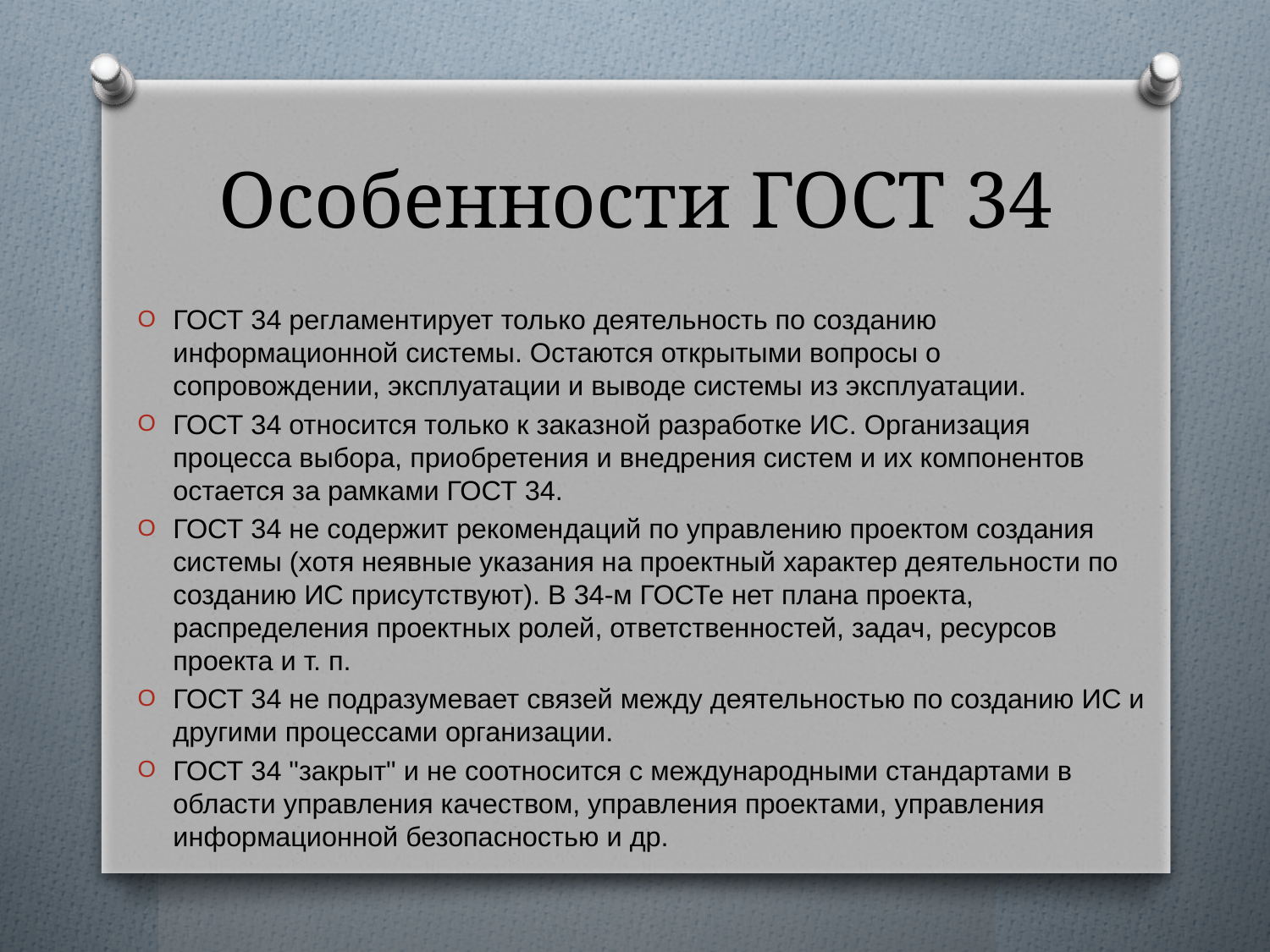

# Особенности ГОСТ 34
ГОСТ 34 регламентирует только деятельность по созданию информационной системы. Остаются открытыми вопросы о сопровождении, эксплуатации и выводе системы из эксплуатации.
ГОСТ 34 относится только к заказной разработке ИС. Организация процесса выбора, приобретения и внедрения систем и их компонентов остается за рамками ГОСТ 34.
ГОСТ 34 не содержит рекомендаций по управлению проектом создания системы (хотя неявные указания на проектный характер деятельности по созданию ИС присутствуют). В 34-м ГОСТе нет плана проекта, распределения проектных ролей, ответственностей, задач, ресурсов проекта и т. п.
ГОСТ 34 не подразумевает связей между деятельностью по созданию ИС и другими процессами организации.
ГОСТ 34 "закрыт" и не соотносится с международными стандартами в области управления качеством, управления проектами, управления информационной безопасностью и др.